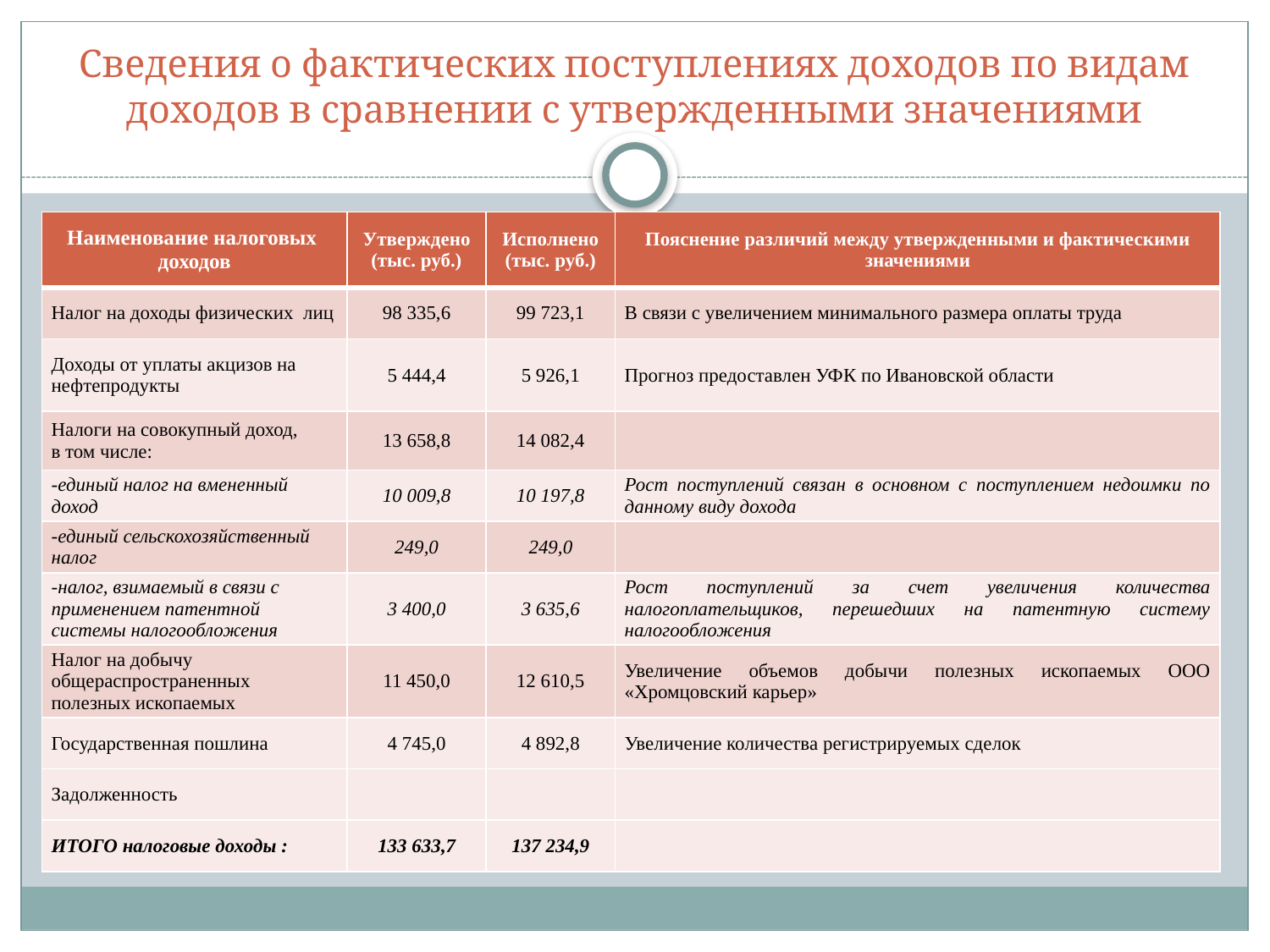

# Сведения о фактических поступлениях доходов по видам доходов в сравнении с утвержденными значениями
| Наименование налоговых доходов | Утверждено (тыс. руб.) | Исполнено (тыс. руб.) | Пояснение различий между утвержденными и фактическими значениями |
| --- | --- | --- | --- |
| Налог на доходы физических лиц | 98 335,6 | 99 723,1 | В связи с увеличением минимального размера оплаты труда |
| Доходы от уплаты акцизов на нефтепродукты | 5 444,4 | 5 926,1 | Прогноз предоставлен УФК по Ивановской области |
| Налоги на совокупный доход, в том числе: | 13 658,8 | 14 082,4 |  |
| -единый налог на вмененный доход | 10 009,8 | 10 197,8 | Рост поступлений связан в основном с поступлением недоимки по данному виду дохода |
| -единый сельскохозяйственный налог | 249,0 | 249,0 |  |
| -налог, взимаемый в связи с применением патентной системы налогообложения | 3 400,0 | 3 635,6 | Рост поступлений за счет увеличения количества налогоплательщиков, перешедших на патентную систему налогообложения |
| Налог на добычу общераспространенных полезных ископаемых | 11 450,0 | 12 610,5 | Увеличение объемов добычи полезных ископаемых ООО «Хромцовский карьер» |
| Государственная пошлина | 4 745,0 | 4 892,8 | Увеличение количества регистрируемых сделок |
| Задолженность |  |  |  |
| ИТОГО налоговые доходы : | 133 633,7 | 137 234,9 |  |